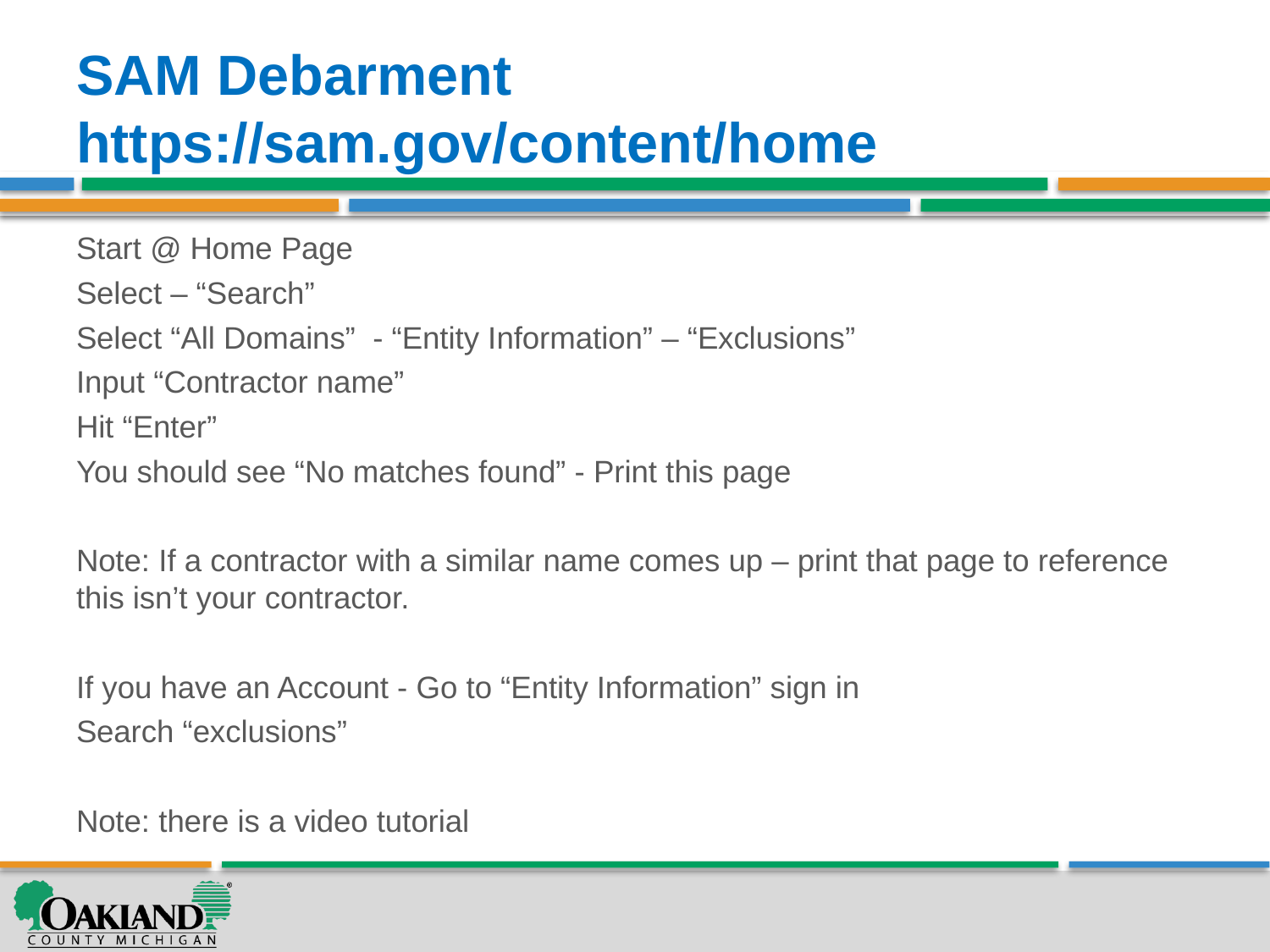

# SAM Debarment https://sam.gov/content/home
Start @ Home Page
Select – “Search”
Select “All Domains”  - “Entity Information” – “Exclusions”
Input “Contractor name”
Hit “Enter”
You should see “No matches found” - Print this page

Note: If a contractor with a similar name comes up – print that page to reference this isn’t your contractor.

If you have an Account - Go to “Entity Information” sign in
Search “exclusions”

Note: there is a video tutorial